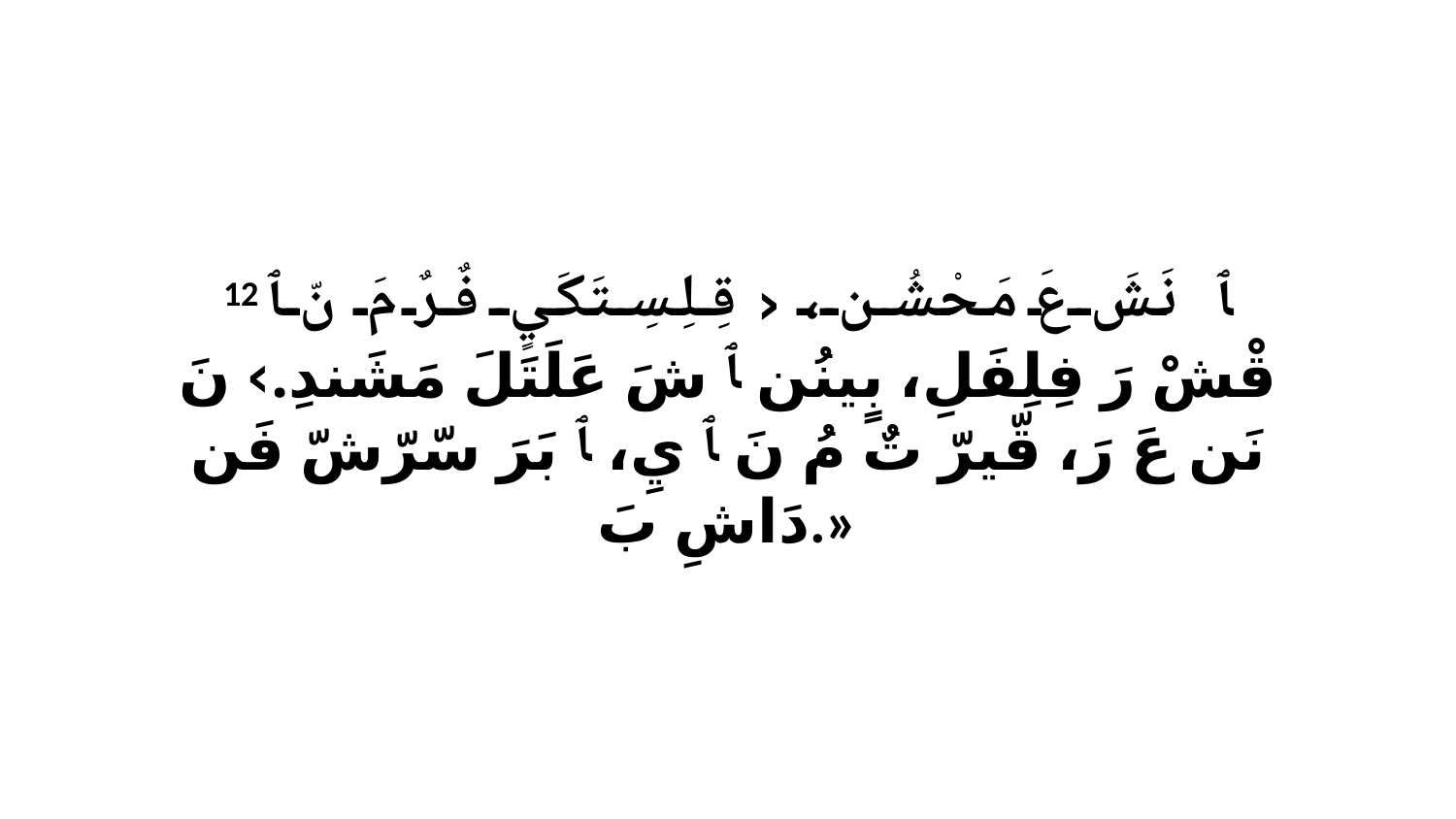

12 ﭑ نَشَ عَ مَحْشُن، ‹قِلِسِتَكَيٍ فٌرٌ مَ نّ ﭑ قْشْ رَ فِلِفَلِ، بٍينُن ﭑ شَ عَلَتَلَ مَشَندِ.› نَ نَن عَ رَ، قّيرّ تٌ مُ نَ ﭑ يِ، ﭑ بَرَ سّرّشّ فَن دَاشِ بَ.»